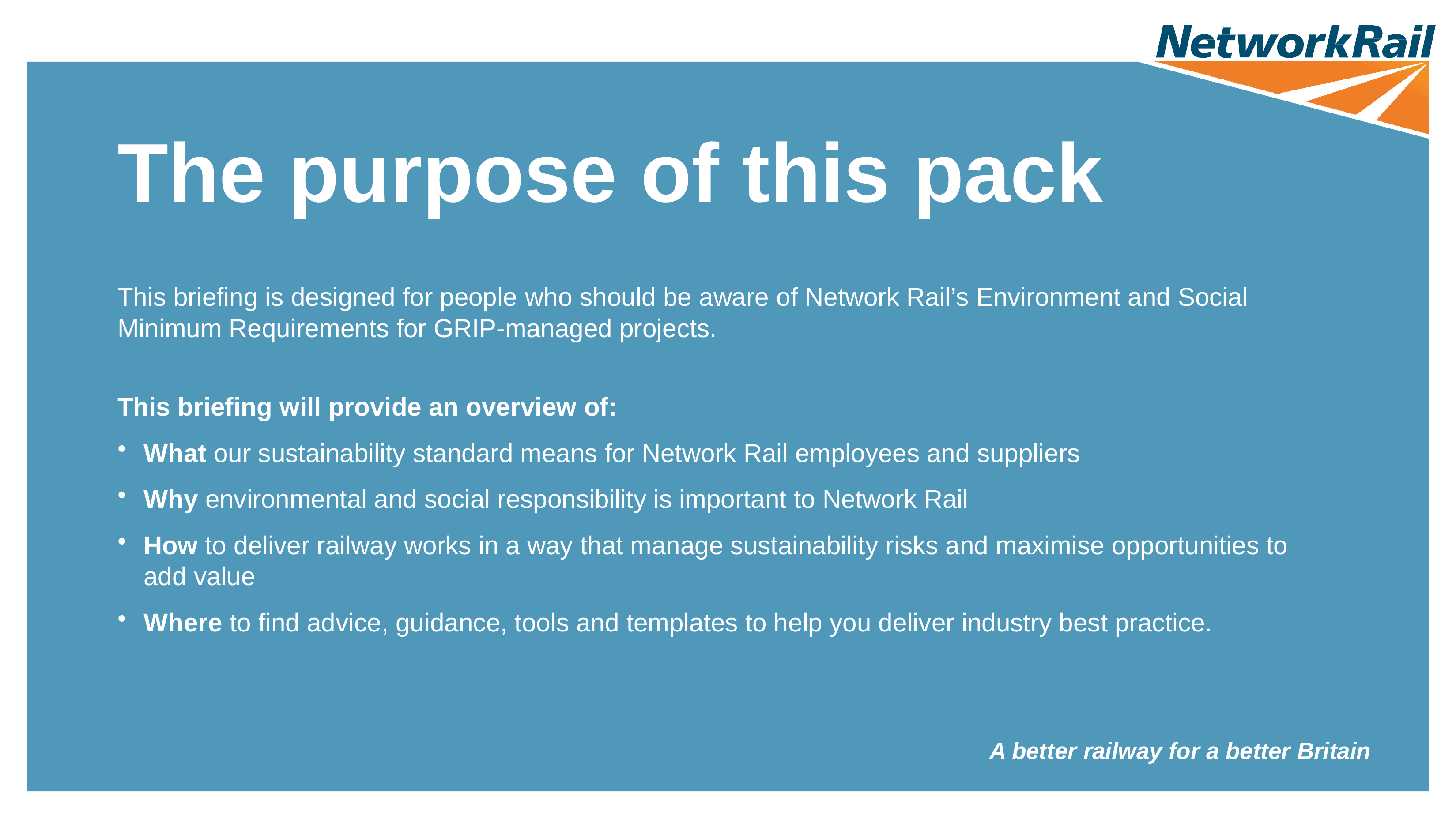

# The purpose of this pack

This briefing is designed for people who should be aware of Network Rail’s Environment and Social Minimum Requirements for GRIP-managed projects.

This briefing will provide an overview of:
What our sustainability standard means for Network Rail employees and suppliers
Why environmental and social responsibility is important to Network Rail
How to deliver railway works in a way that manage sustainability risks and maximise opportunities to add value
Where to find advice, guidance, tools and templates to help you deliver industry best practice.
A better railway for a better Britain